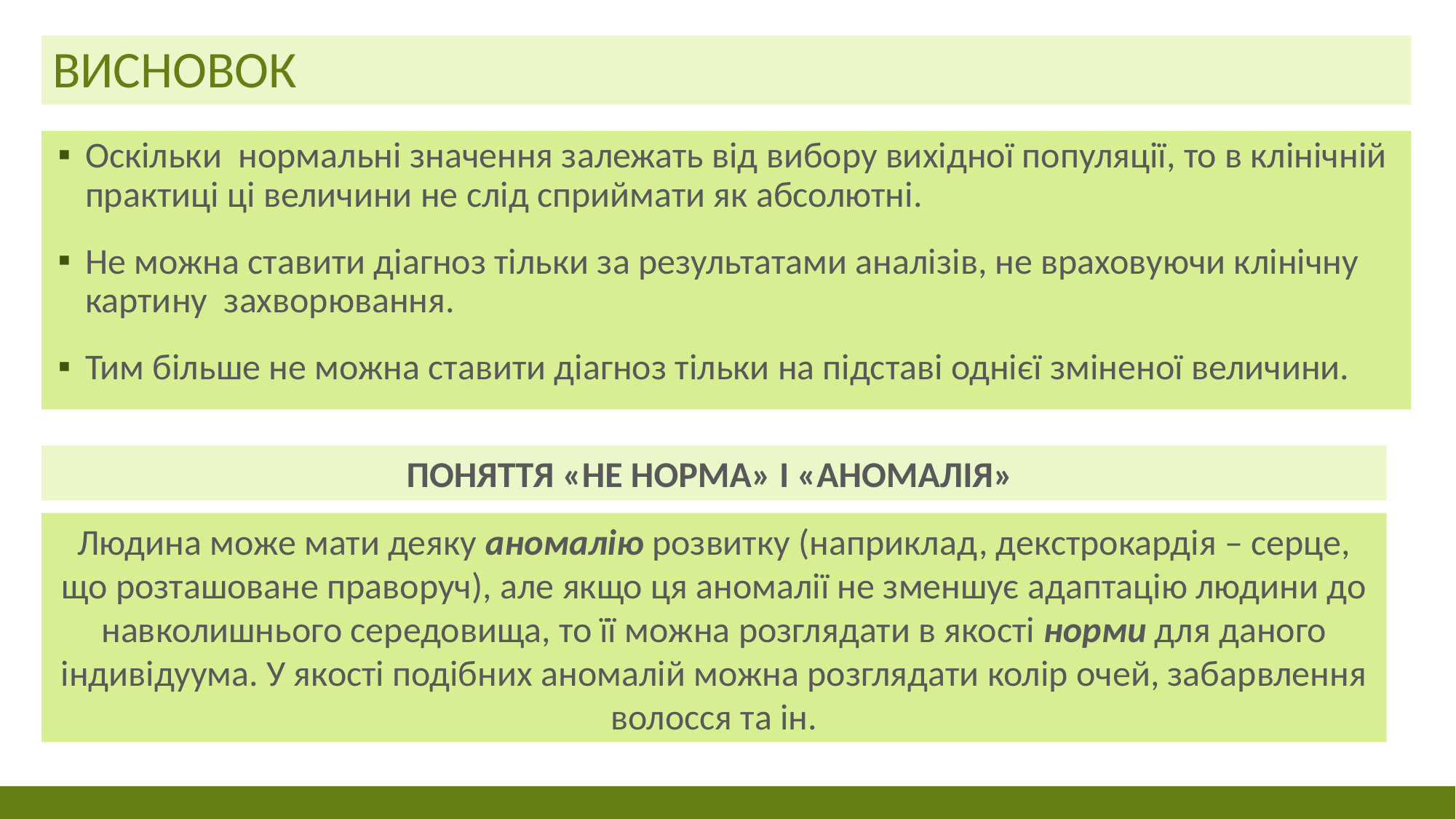

# Висновок
Оскільки  нормальні значення залежать від вибору вихідної популяції, то в клінічній практиці ці величини не слід сприймати як абсолютні.
Не можна ставити діагноз тільки за результатами аналізів, не враховуючи клінічну  картину  захворювання.
Тим більше не можна ставити діагноз тільки на підставі однієї зміненої величини.
ПОНЯТТЯ «НЕ НОРМА» І «АНОМАЛІЯ»
Людина може мати деяку аномалію розвитку (наприклад, декстрокардія – серце, що розташоване праворуч), але якщо ця аномалії не зменшує адаптацію людини до навколишнього середовища, то її можна розглядати в якості норми для даного індивідуума. У якості подібних аномалій можна розглядати колір очей, забарвлення волосся та ін.